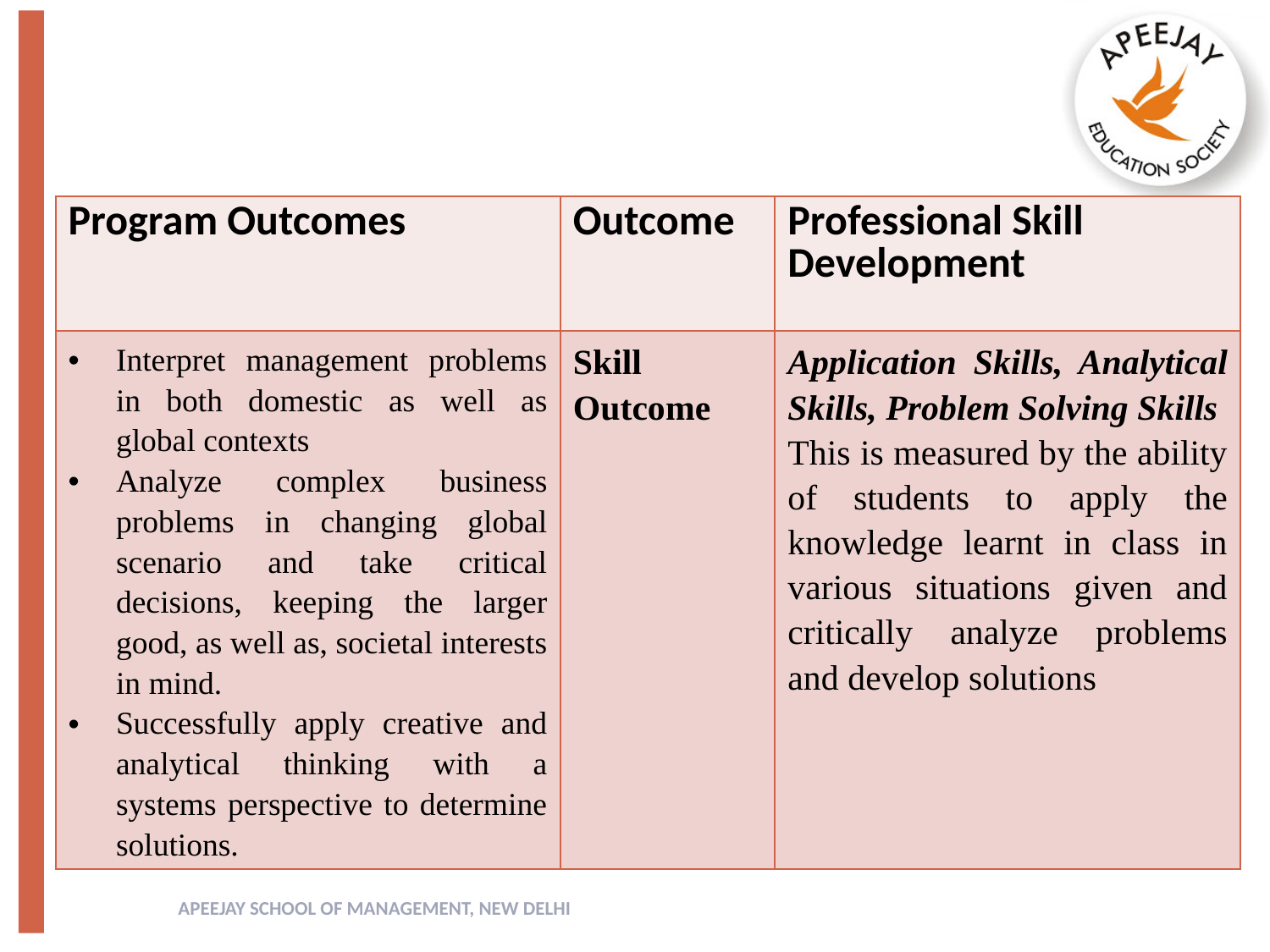

| Program Outcomes | Outcome | Professional Skill Development |
| --- | --- | --- |
| Interpret management problems in both domestic as well as global contexts Analyze complex business problems in changing global scenario and take critical decisions, keeping the larger good, as well as, societal interests in mind. Successfully apply creative and analytical thinking with a systems perspective to determine solutions. | Skill Outcome | Application Skills, Analytical Skills, Problem Solving Skills This is measured by the ability of students to apply the knowledge learnt in class in various situations given and critically analyze problems and develop solutions |
APEEJAY SCHOOL OF MANAGEMENT, NEW DELHI